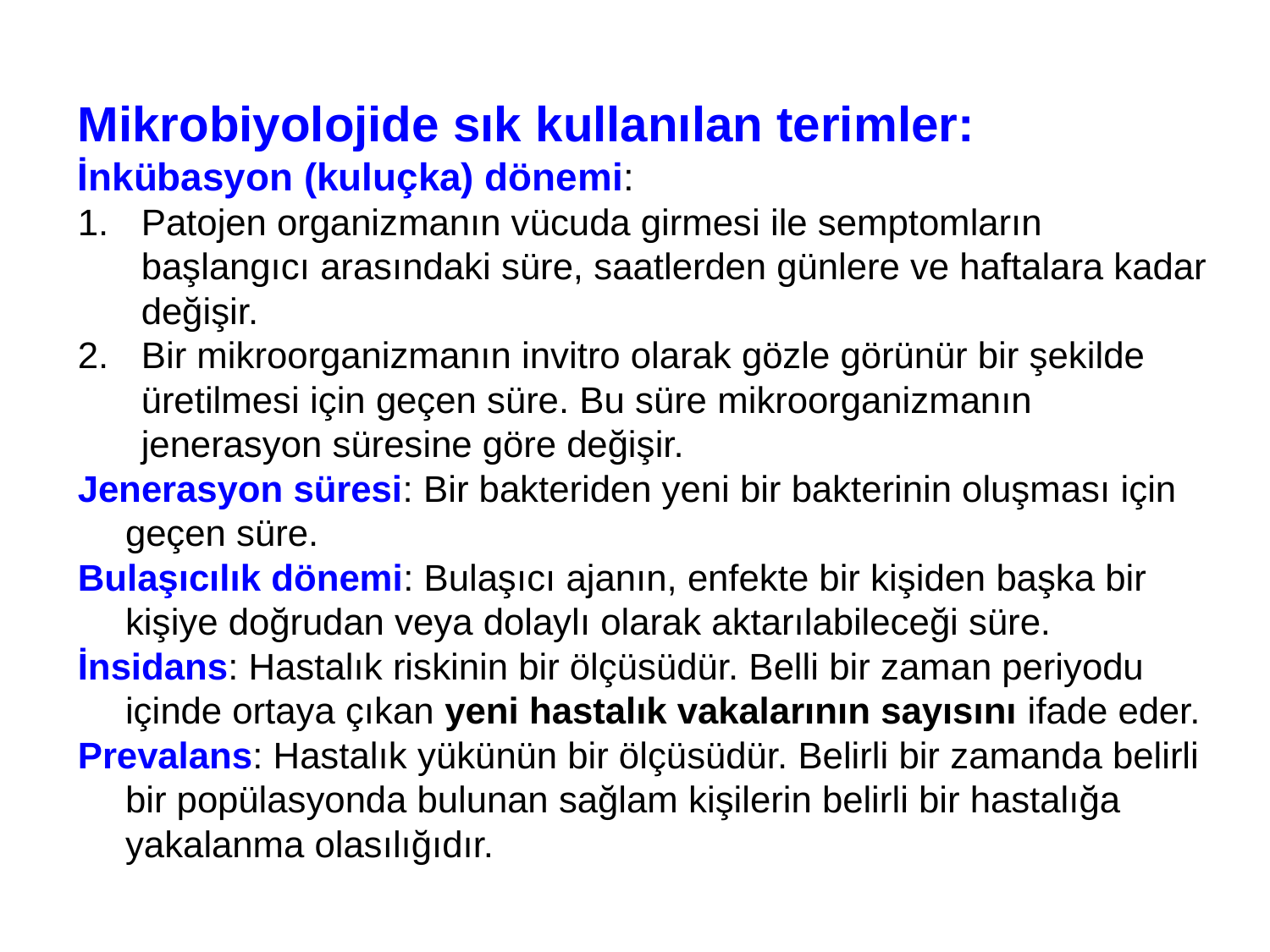

Mikrobiyolojide sık kullanılan terimler:
İnkübasyon (kuluçka) dönemi:
Patojen organizmanın vücuda girmesi ile semptomların başlangıcı arasındaki süre, saatlerden günlere ve haftalara kadar değişir.
Bir mikroorganizmanın invitro olarak gözle görünür bir şekilde üretilmesi için geçen süre. Bu süre mikroorganizmanın jenerasyon süresine göre değişir.
Jenerasyon süresi: Bir bakteriden yeni bir bakterinin oluşması için geçen süre.
Bulaşıcılık dönemi: Bulaşıcı ajanın, enfekte bir kişiden başka bir kişiye doğrudan veya dolaylı olarak aktarılabileceği süre.
İnsidans: Hastalık riskinin bir ölçüsüdür. Belli bir zaman periyodu içinde ortaya çıkan yeni hastalık vakalarının sayısını ifade eder.
Prevalans: Hastalık yükünün bir ölçüsüdür. Belirli bir zamanda belirli bir popülasyonda bulunan sağlam kişilerin belirli bir hastalığa yakalanma olasılığıdır.